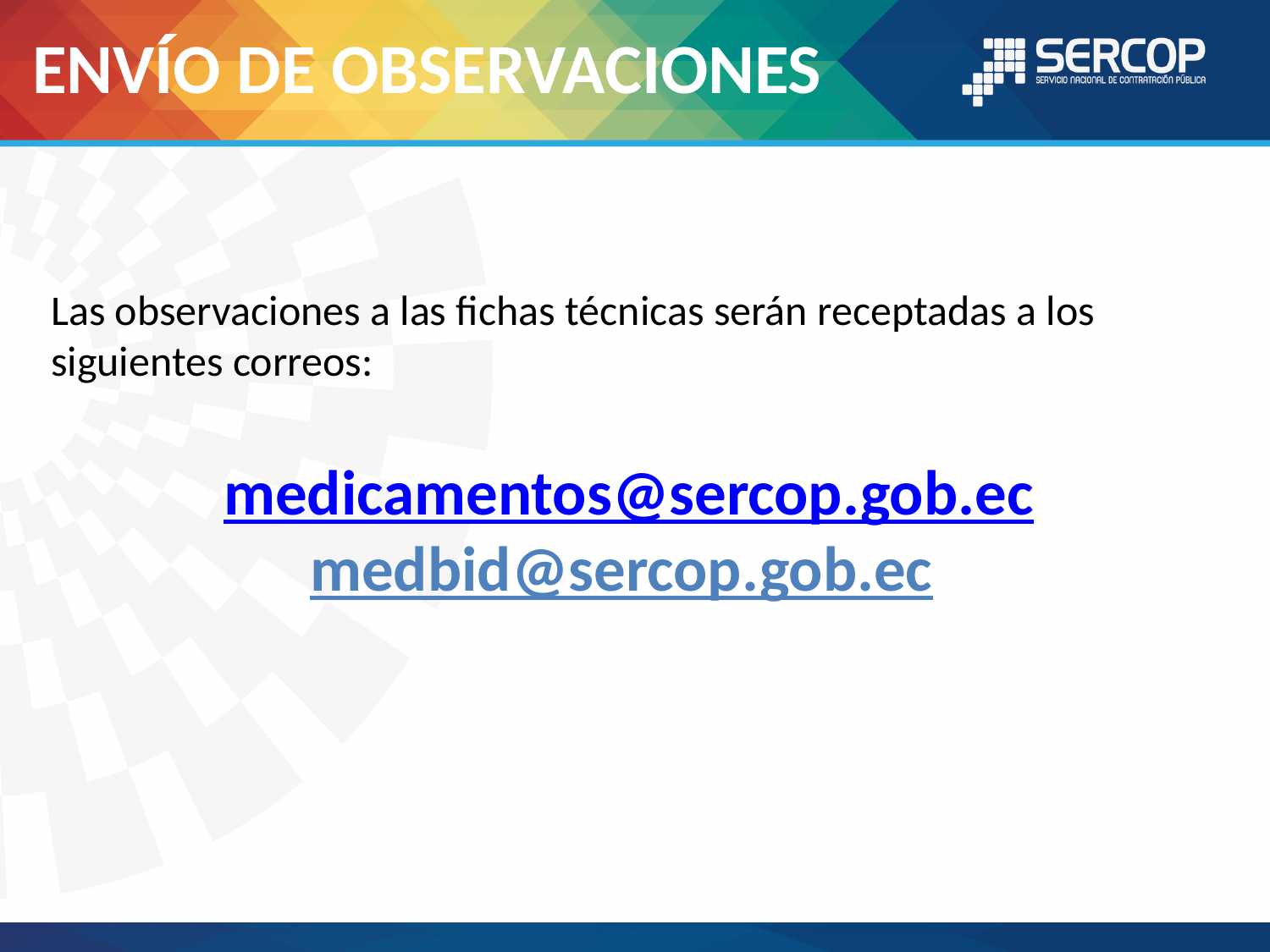

ENVÍO DE OBSERVACIONES
Las observaciones a las fichas técnicas serán receptadas a los siguientes correos:
medicamentos@sercop.gob.ec
medbid@sercop.gob.ec